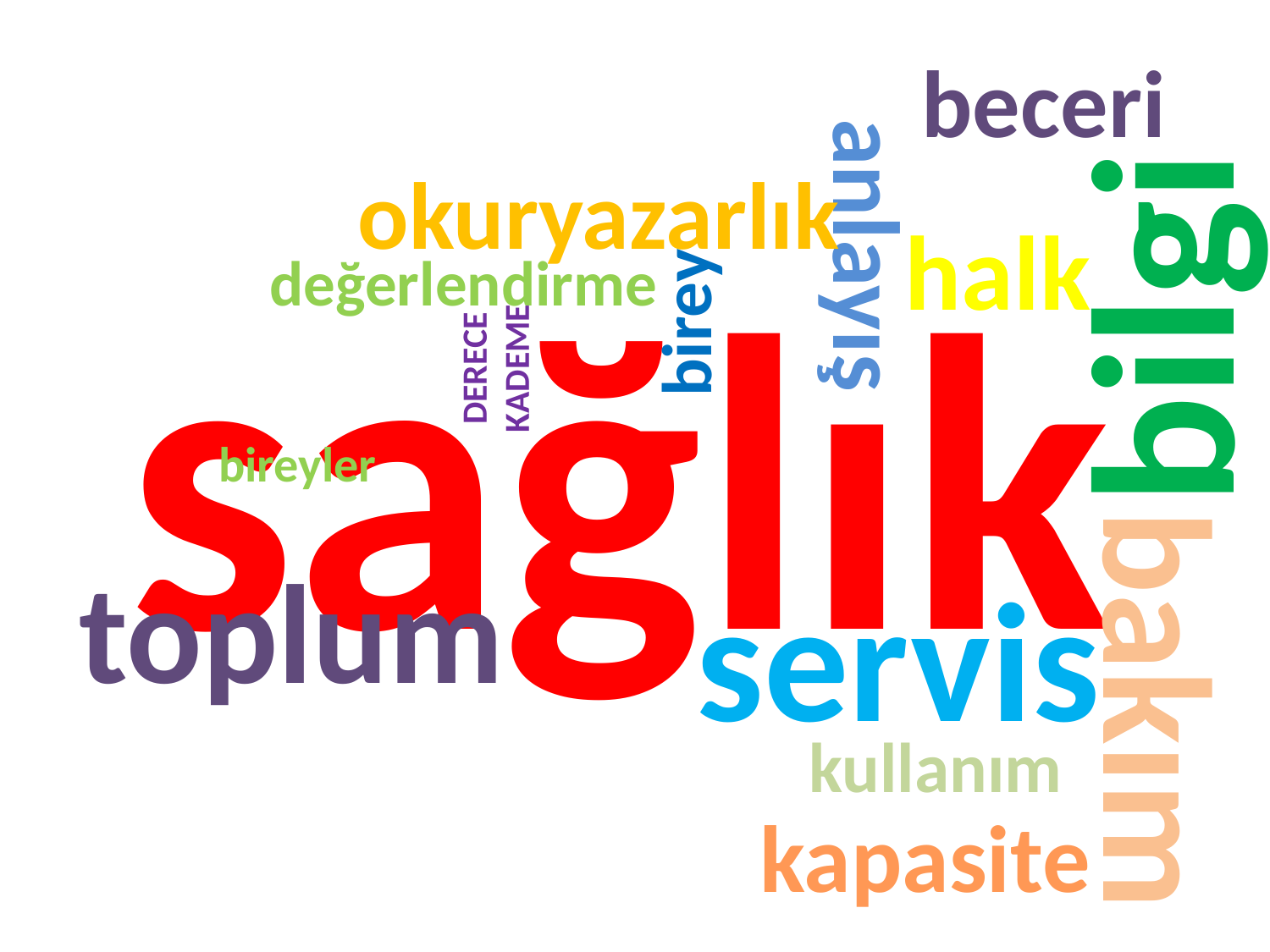

beceri
okuryazarlık
anlayış
halk
bilgi
sağlık
değerlendirme
birey
DERECE
KADEME
bireyler
toplum
servis
bakım
kullanım
kapasite